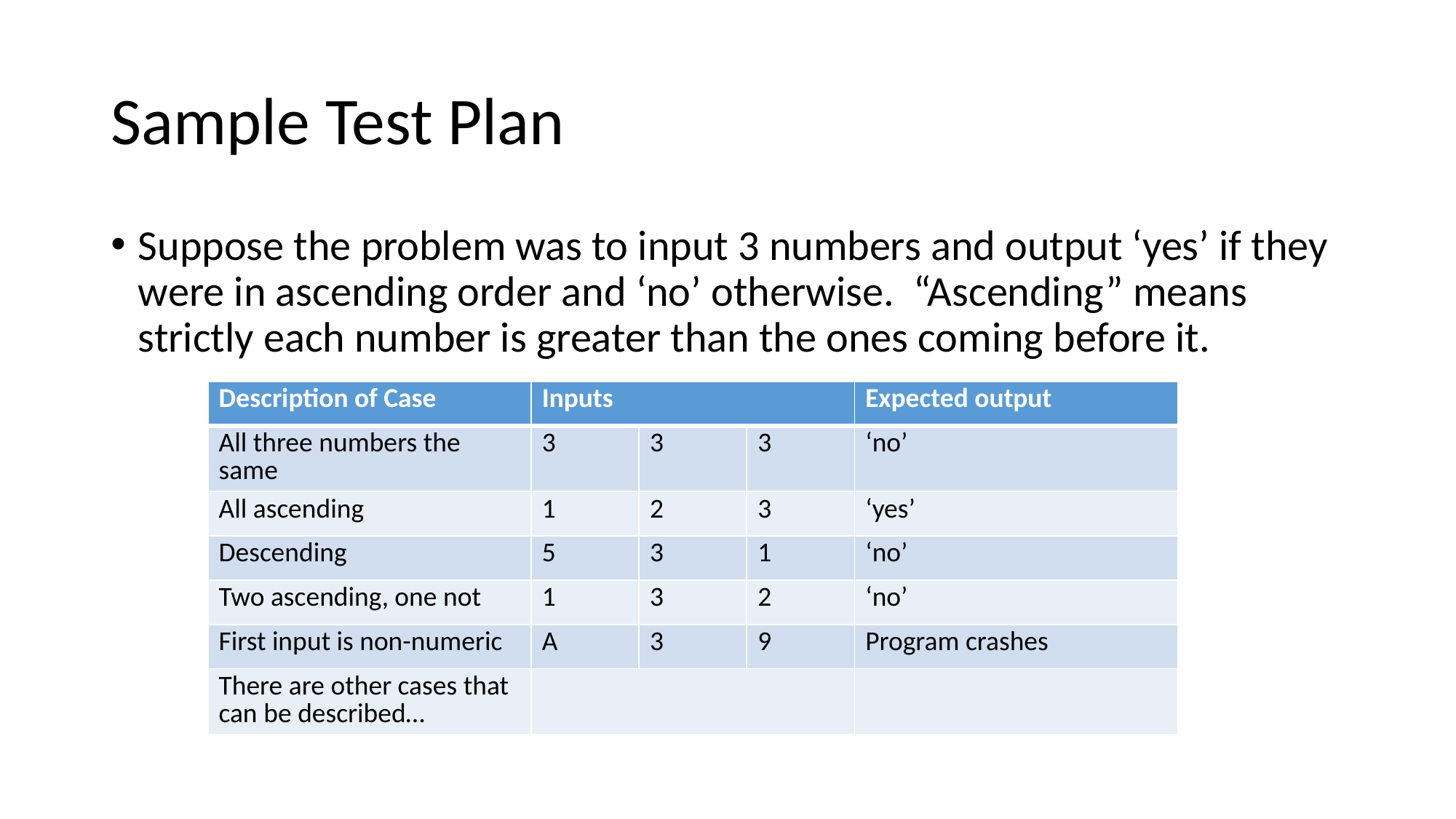

# Sample Test Plan
Suppose the problem was to input 3 numbers and output ‘yes’ if they were in ascending order and ‘no’ otherwise.  “Ascending” means strictly each number is greater than the ones coming before it.

| Description of Case | Inputs |  |  | Expected output |
| --- | --- | --- | --- | --- |
| All three numbers the same | 3 | 3 | 3 | ‘no’ |
| All ascending | 1 | 2 | 3 | ‘yes’ |
| Descending | 5 | 3 | 1 | ‘no’ |
| Two ascending, one not | 1 | 3 | 2 | ‘no’ |
| First input is non-numeric | A | 3 | 9 | Program crashes |
| There are other cases that can be described… |  |  |  |  |